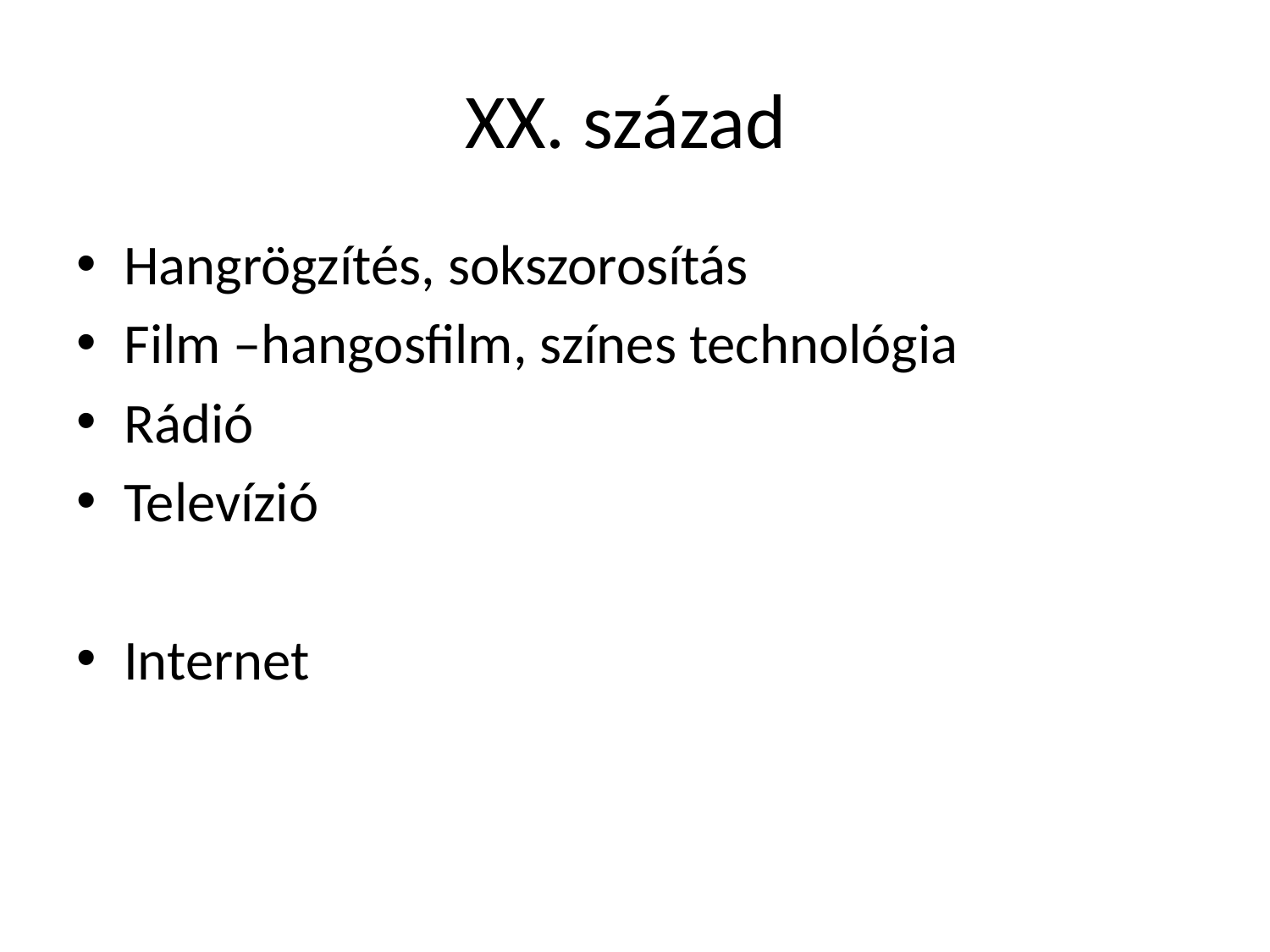

# XX. század
Hangrögzítés, sokszorosítás
Film –hangosfilm, színes technológia
Rádió
Televízió

Internet